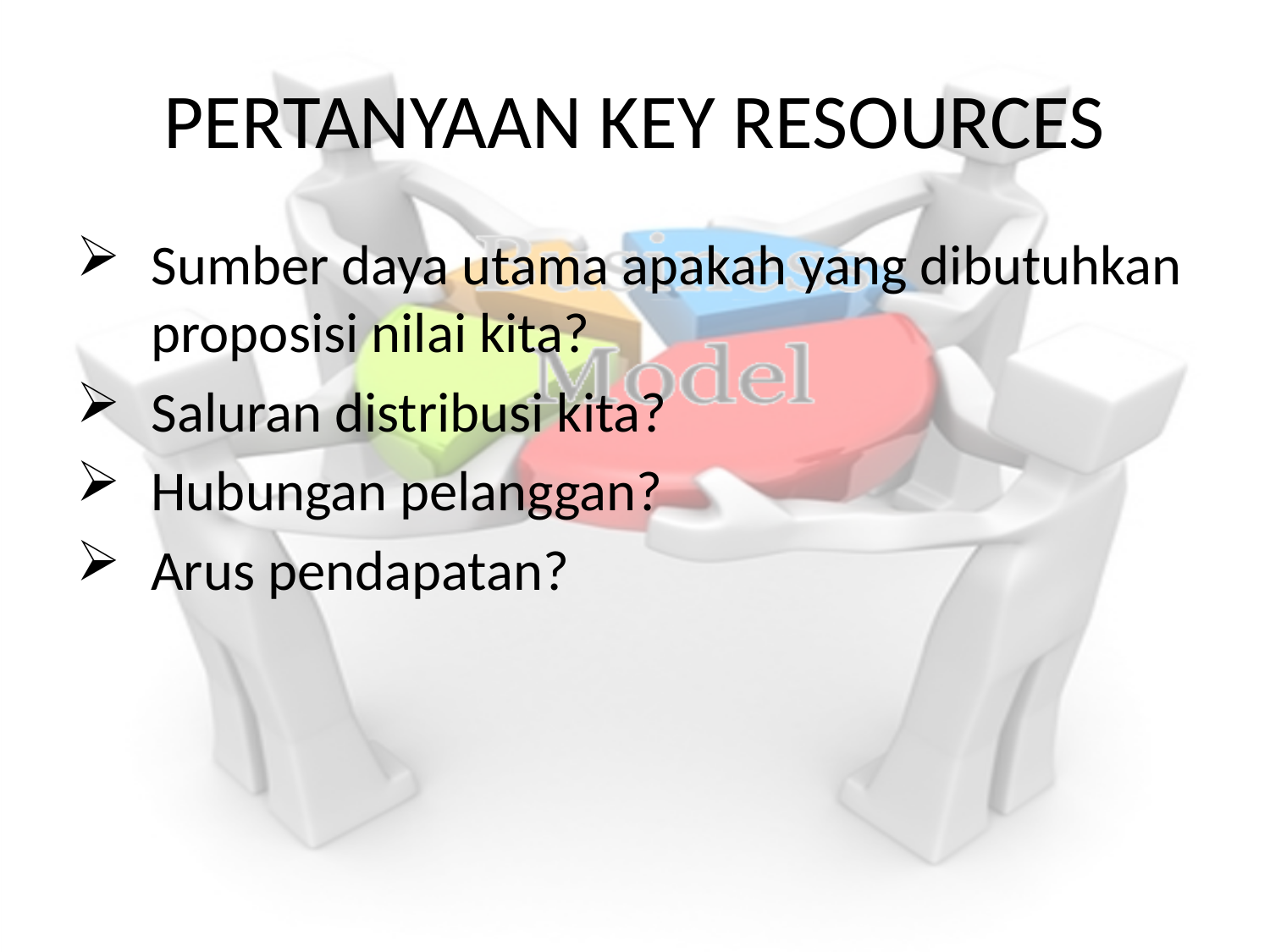

# PERTANYAAN KEY RESOURCES
Sumber daya utama apakah yang dibutuhkan proposisi nilai kita?
Saluran distribusi kita?
Hubungan pelanggan?
Arus pendapatan?